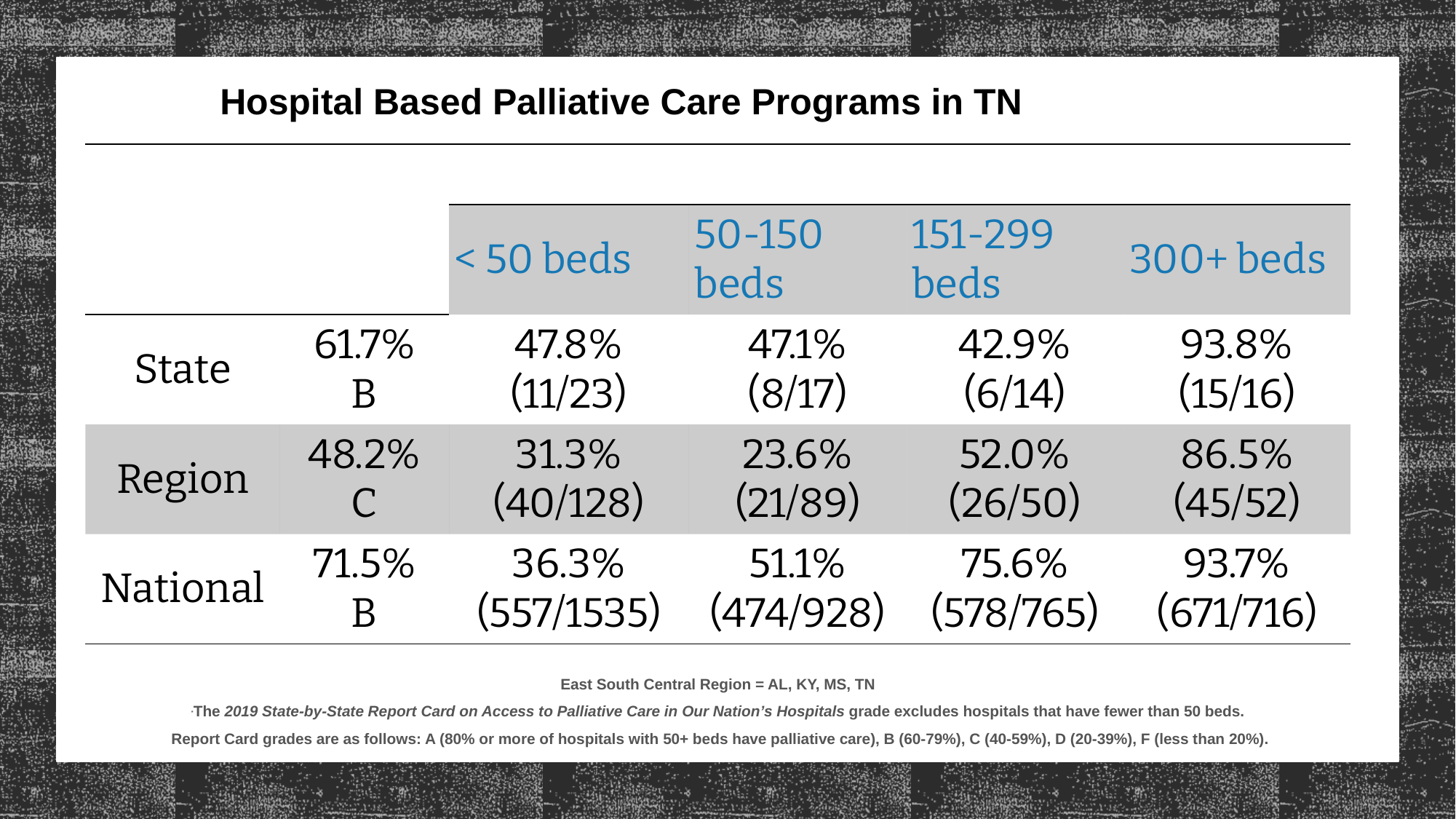

Hospital Based Palliative Care Programs in TN
| Location | 2019 Grade\* | By Hospital Size |  |  |  |
| --- | --- | --- | --- | --- | --- |
|  |  | < 50 beds | 50-150 beds | 151-299 beds | 300+ beds |
| State | 61.7% B | 47.8% (11/23) | 47.1% (8/17) | 42.9% (6/14) | 93.8% (15/16) |
| Region | 48.2% C | 31.3% (40/128) | 23.6% (21/89) | 52.0% (26/50) | 86.5% (45/52) |
| National | 71.5% B | 36.3% (557/1535) | 51.1% (474/928) | 75.6% (578/765) | 93.7% (671/716) |
East South Central Region = AL, KY, MS, TN
*The 2019 State-by-State Report Card on Access to Palliative Care in Our Nation’s Hospitals grade excludes hospitals that have fewer than 50 beds.
 Report Card grades are as follows: A (80% or more of hospitals with 50+ beds have palliative care), B (60-79%), C (40-59%), D (20-39%), F (less than 20%).